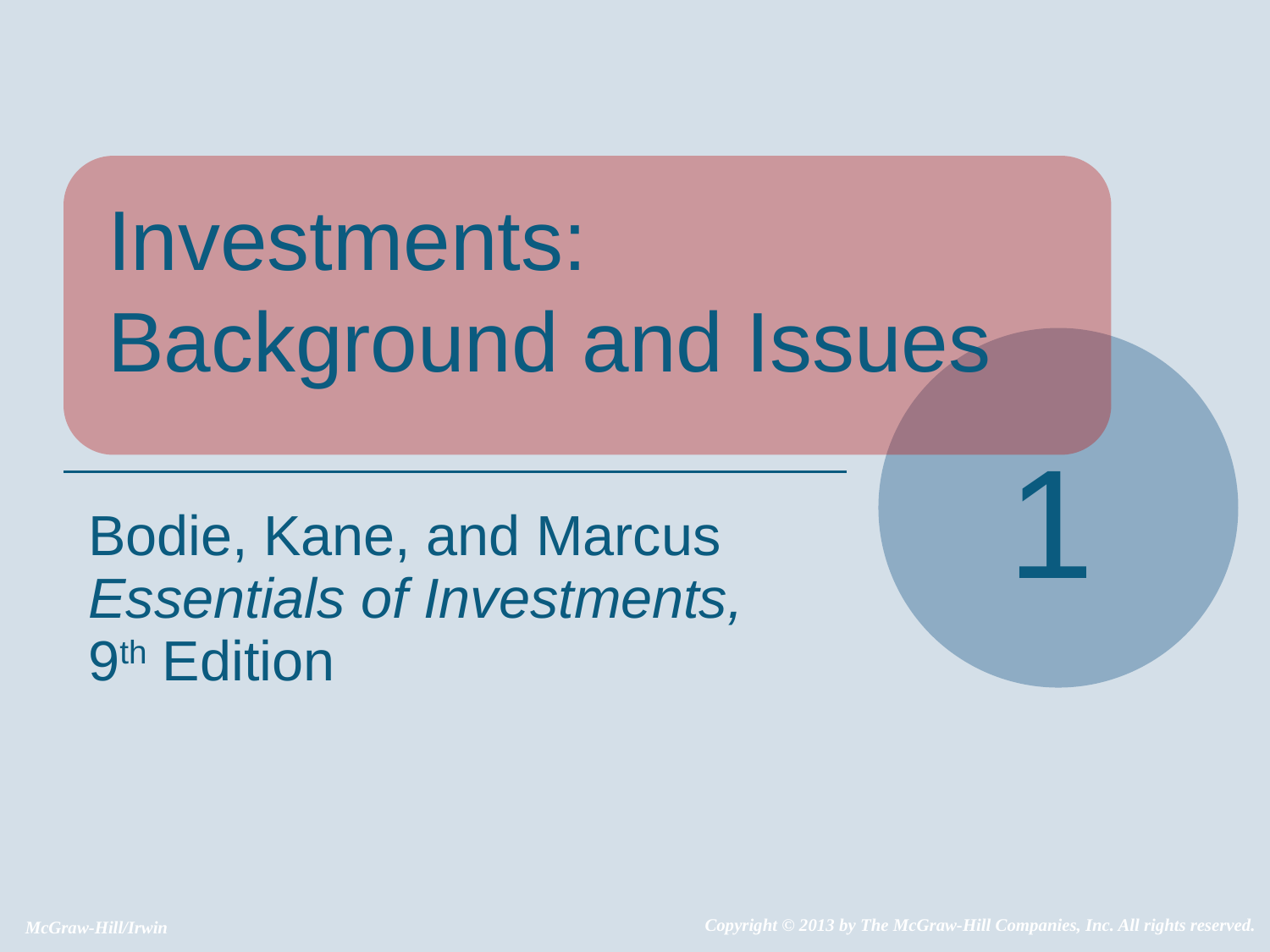

Investments: Background and Issues
 1
Bodie, Kane, and Marcus
Essentials of Investments, 9th Edition